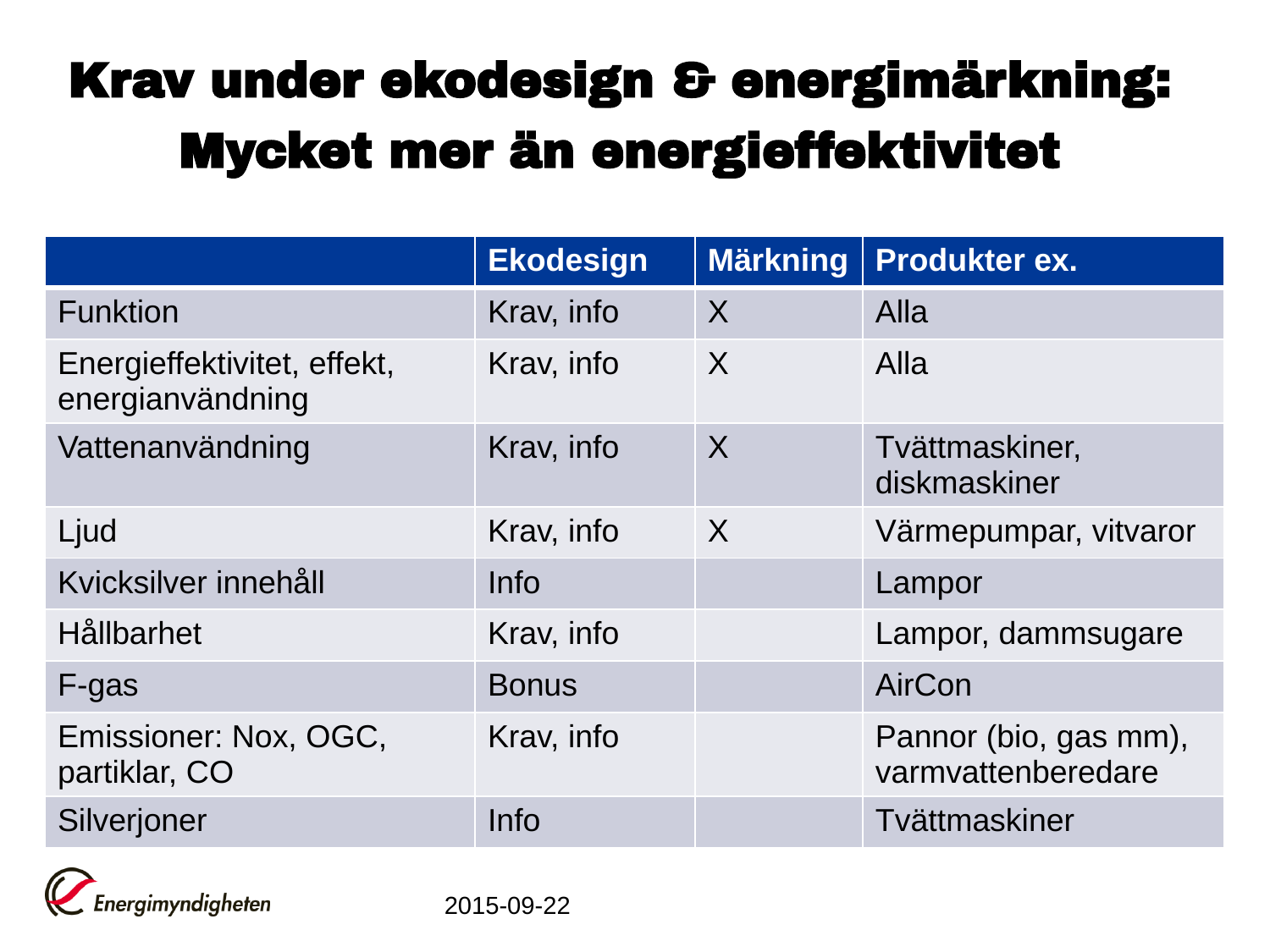

# Krav under ekodesign & energimärkning: Mycket mer än energieffektivitet
|  | Ekodesign | Märkning | Produkter ex. |
| --- | --- | --- | --- |
| Funktion | Krav, info | X | Alla |
| Energieffektivitet, effekt, energianvändning | Krav, info | X | Alla |
| Vattenanvändning | Krav, info | X | Tvättmaskiner, diskmaskiner |
| Ljud | Krav, info | X | Värmepumpar, vitvaror |
| Kvicksilver innehåll | Info |  | Lampor |
| Hållbarhet | Krav, info |  | Lampor, dammsugare |
| F-gas | Bonus |  | AirCon |
| Emissioner: Nox, OGC, partiklar, CO | Krav, info |  | Pannor (bio, gas mm), varmvattenberedare |
| Silverjoner | Info |  | Tvättmaskiner |
2015-09-22